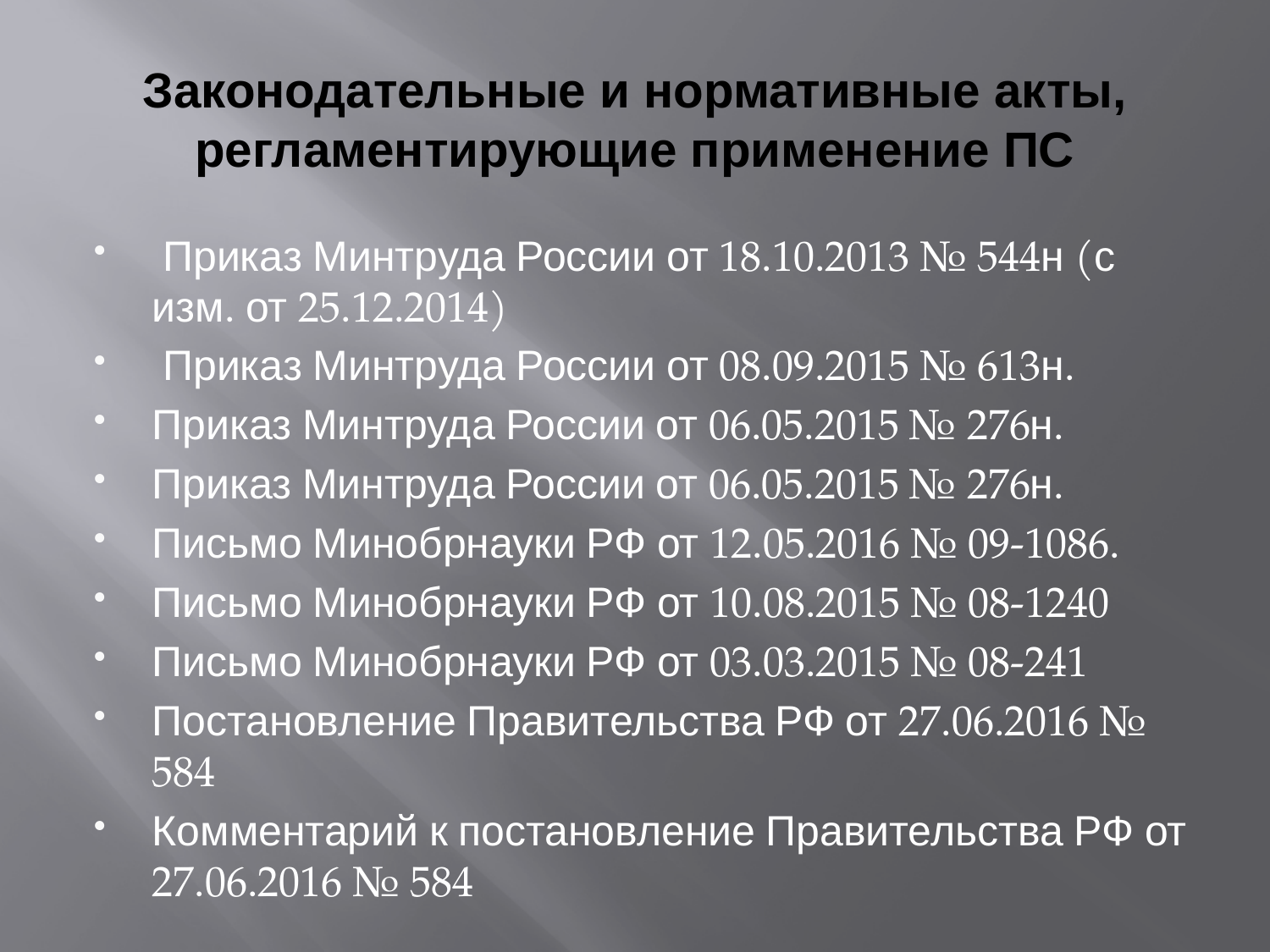

# Законодательные и нормативные акты, регламентирующие применение ПС
 Приказ Минтруда России от 18.10.2013 № 544н (с изм. от 25.12.2014)
 Приказ Минтруда России от 08.09.2015 № 613н.
Приказ Минтруда России от 06.05.2015 № 276н.
Приказ Минтруда России от 06.05.2015 № 276н.
Письмо Минобрнауки РФ от 12.05.2016 № 09-1086.
Письмо Минобрнауки РФ от 10.08.2015 № 08-1240
Письмо Минобрнауки РФ от 03.03.2015 № 08-241
Постановление Правительства РФ от 27.06.2016 № 584
Комментарий к постановление Правительства РФ от 27.06.2016 № 584